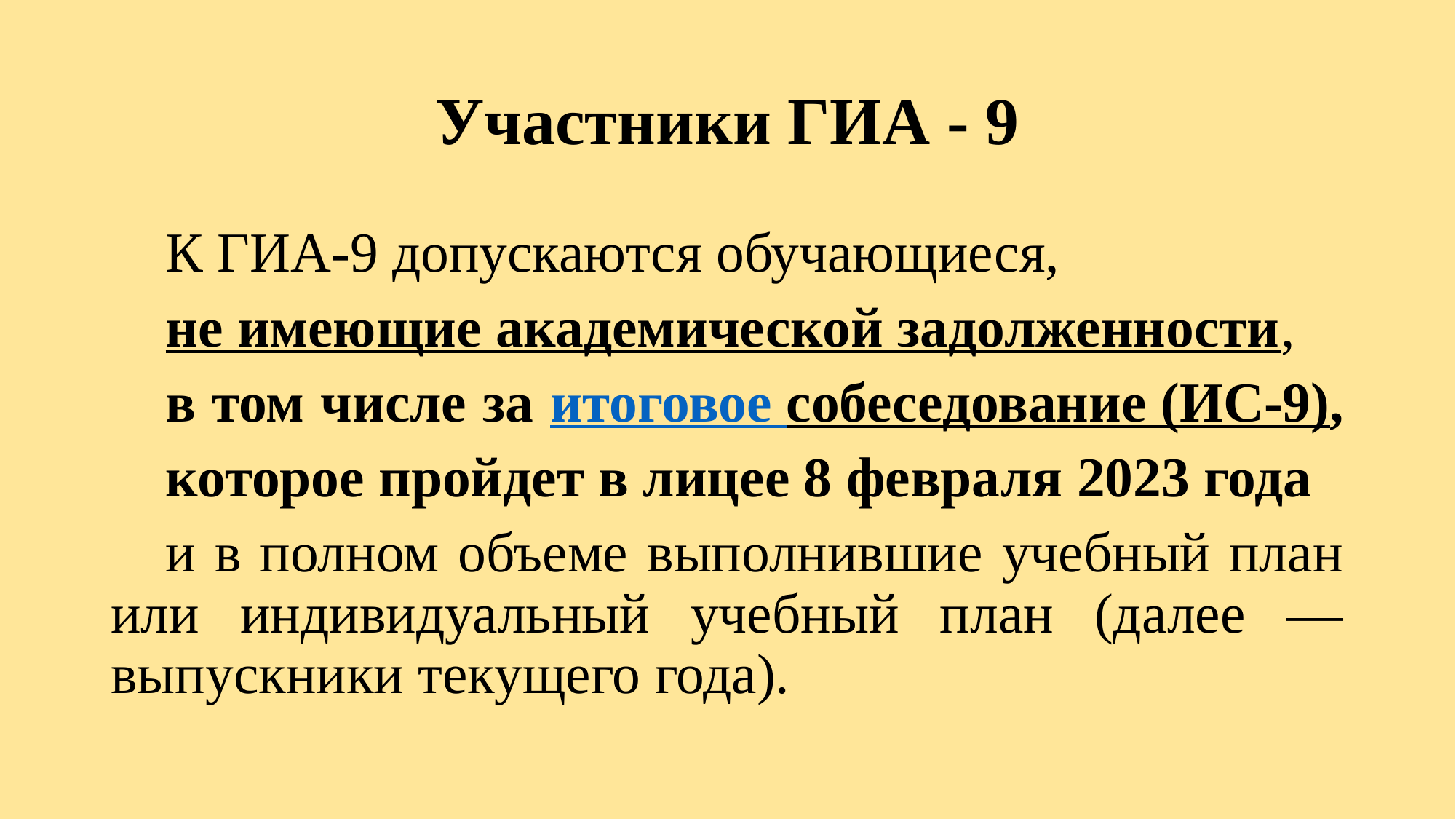

# Участники ГИА - 9
К ГИА-9 допускаются обучающиеся,
не имеющие академической задолженности,
в том числе за итоговое собеседование (ИС-9),
которое пройдет в лицее 8 февраля 2023 года
и в полном объеме выполнившие учебный план или индивидуальный учебный план (далее — выпускники текущего года).